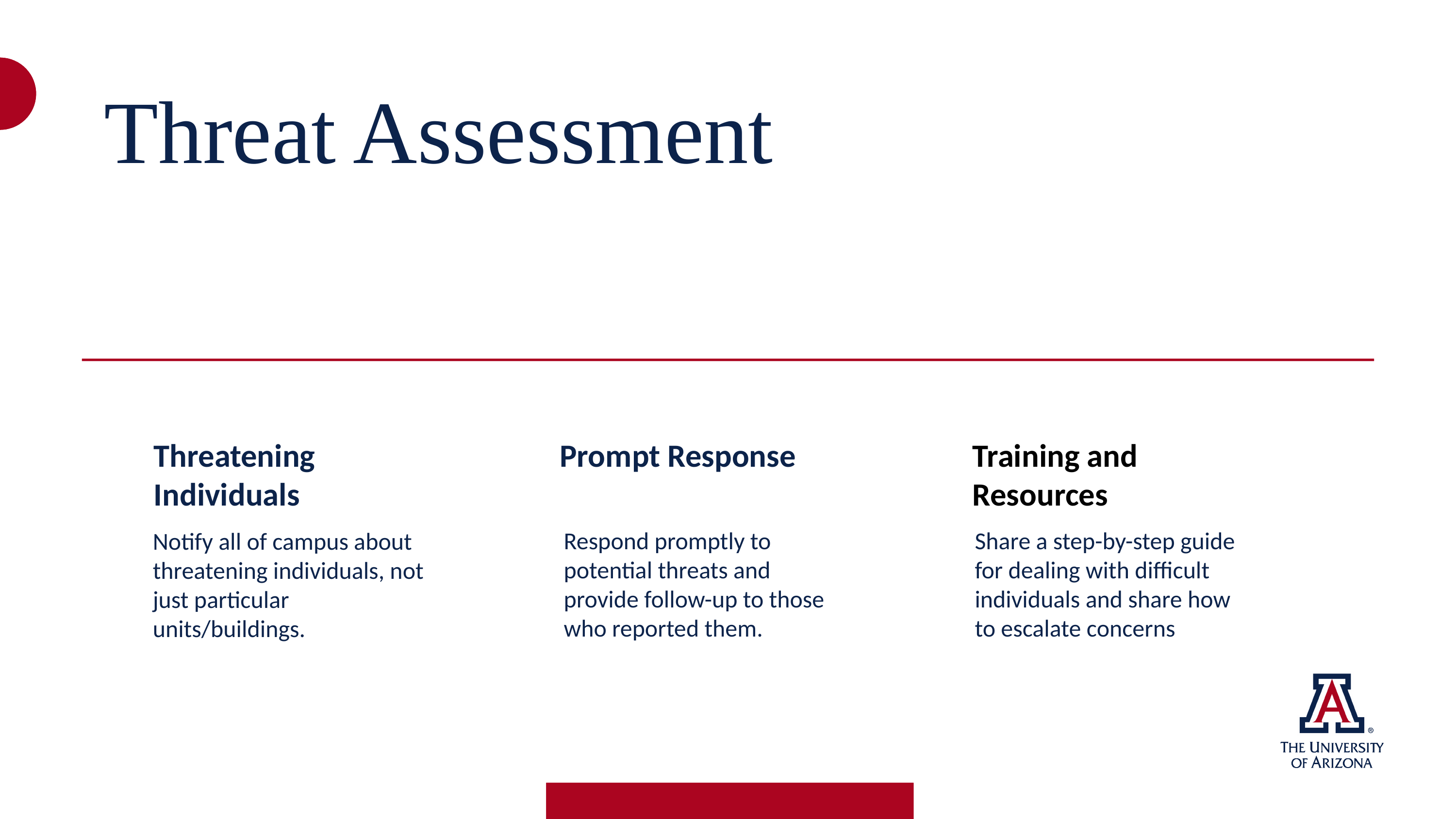

Threat Assessment
Training and Resources
Threatening Individuals
Prompt Response
Share a step-by-step guide for dealing with difficult individuals and share how to escalate concerns
Respond promptly to potential threats and provide follow-up to those who reported them.
Notify all of campus about threatening individuals, not just particular units/buildings.